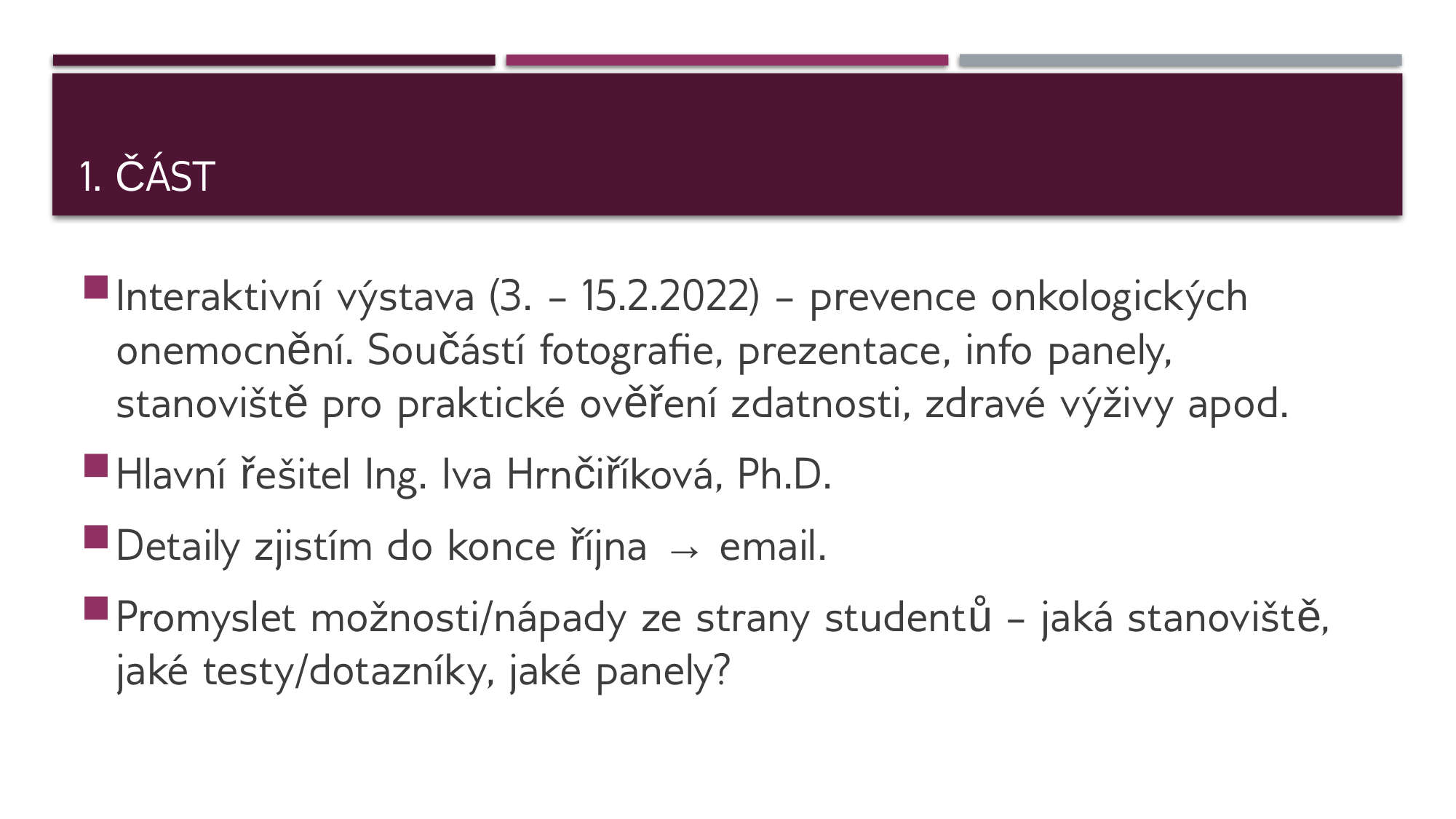

# 1. část
Interaktivní výstava (3. – 15.2.2022) – prevence onkologických onemocnění. Součástí fotografie, prezentace, info panely, stanoviště pro praktické ověření zdatnosti, zdravé výživy apod.
Hlavní řešitel Ing. Iva Hrnčiříková, Ph.D.
Detaily zjistím do konce října → email.
Promyslet možnosti/nápady ze strany studentů – jaká stanoviště, jaké testy/dotazníky, jaké panely?